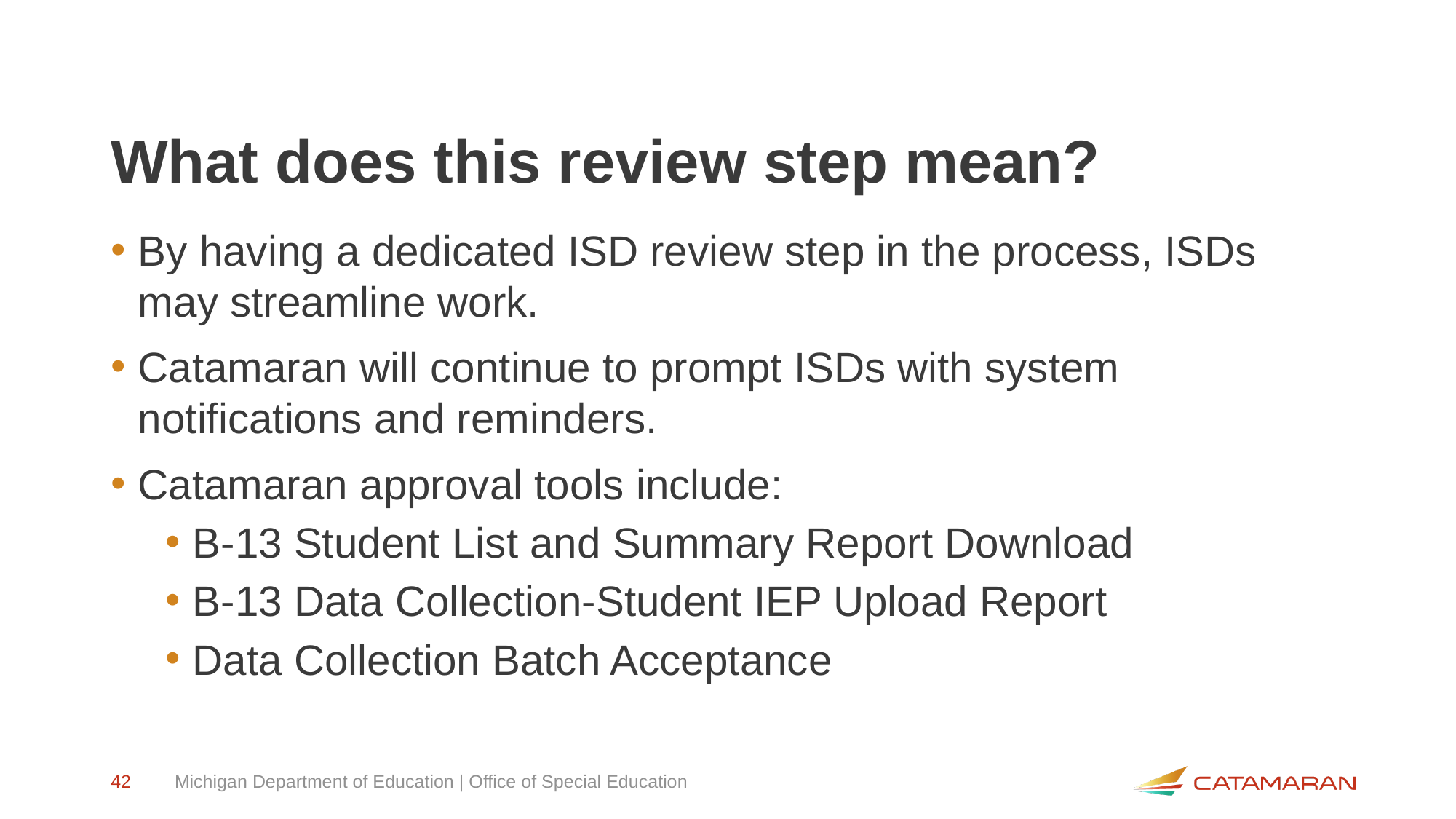

# What does this review step mean?
By having a dedicated ISD review step in the process, ISDs may streamline work.
Catamaran will continue to prompt ISDs with system notifications and reminders.
Catamaran approval tools include:
B-13 Student List and Summary Report Download
B-13 Data Collection-Student IEP Upload Report
Data Collection Batch Acceptance

42
Michigan Department of Education | Office of Special Education